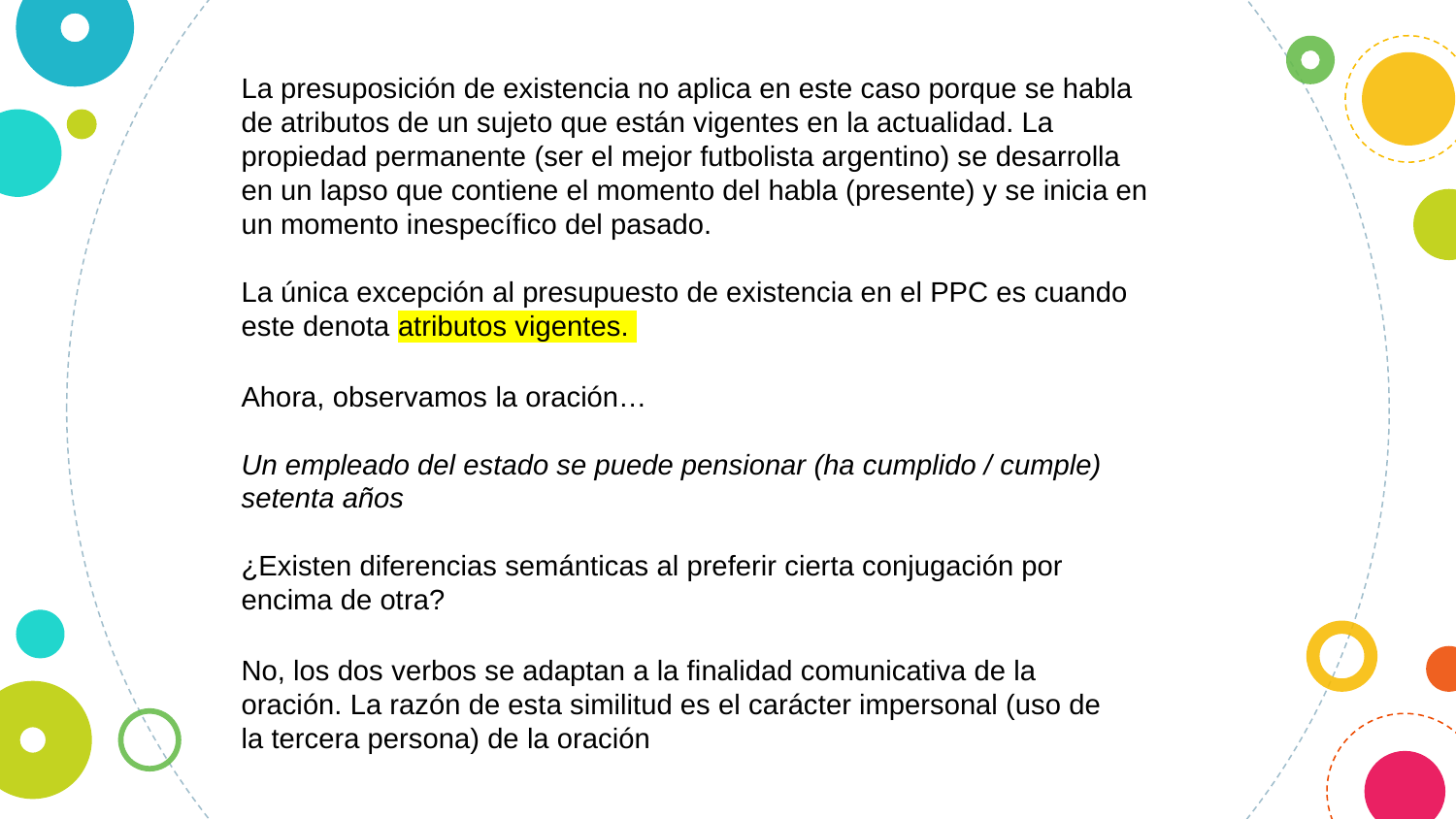

La presuposición de existencia no aplica en este caso porque se habla de atributos de un sujeto que están vigentes en la actualidad. La propiedad permanente (ser el mejor futbolista argentino) se desarrolla en un lapso que contiene el momento del habla (presente) y se inicia en un momento inespecífico del pasado.

La única excepción al presupuesto de existencia en el PPC es cuando este denota atributos vigentes.
Ahora, observamos la oración…

Un empleado del estado se puede pensionar (ha cumplido / cumple) setenta años

¿Existen diferencias semánticas al preferir cierta conjugación por encima de otra?
No, los dos verbos se adaptan a la finalidad comunicativa de la oración. La razón de esta similitud es el carácter impersonal (uso de la tercera persona) de la oración